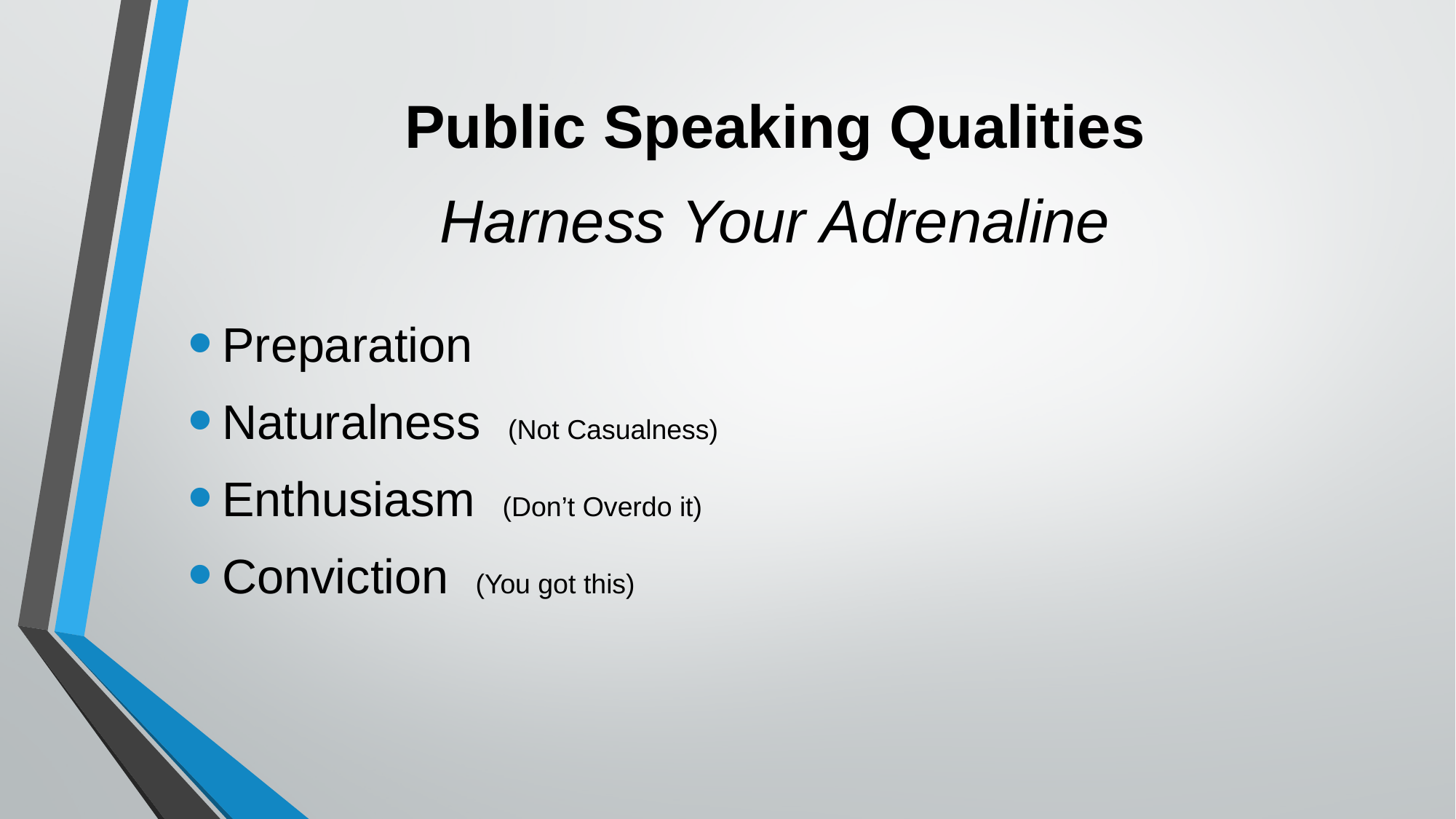

# Public Speaking Qualities Harness Your Adrenaline
Preparation
Naturalness  (Not Casualness)
Enthusiasm  (Don’t Overdo it)
Conviction  (You got this)